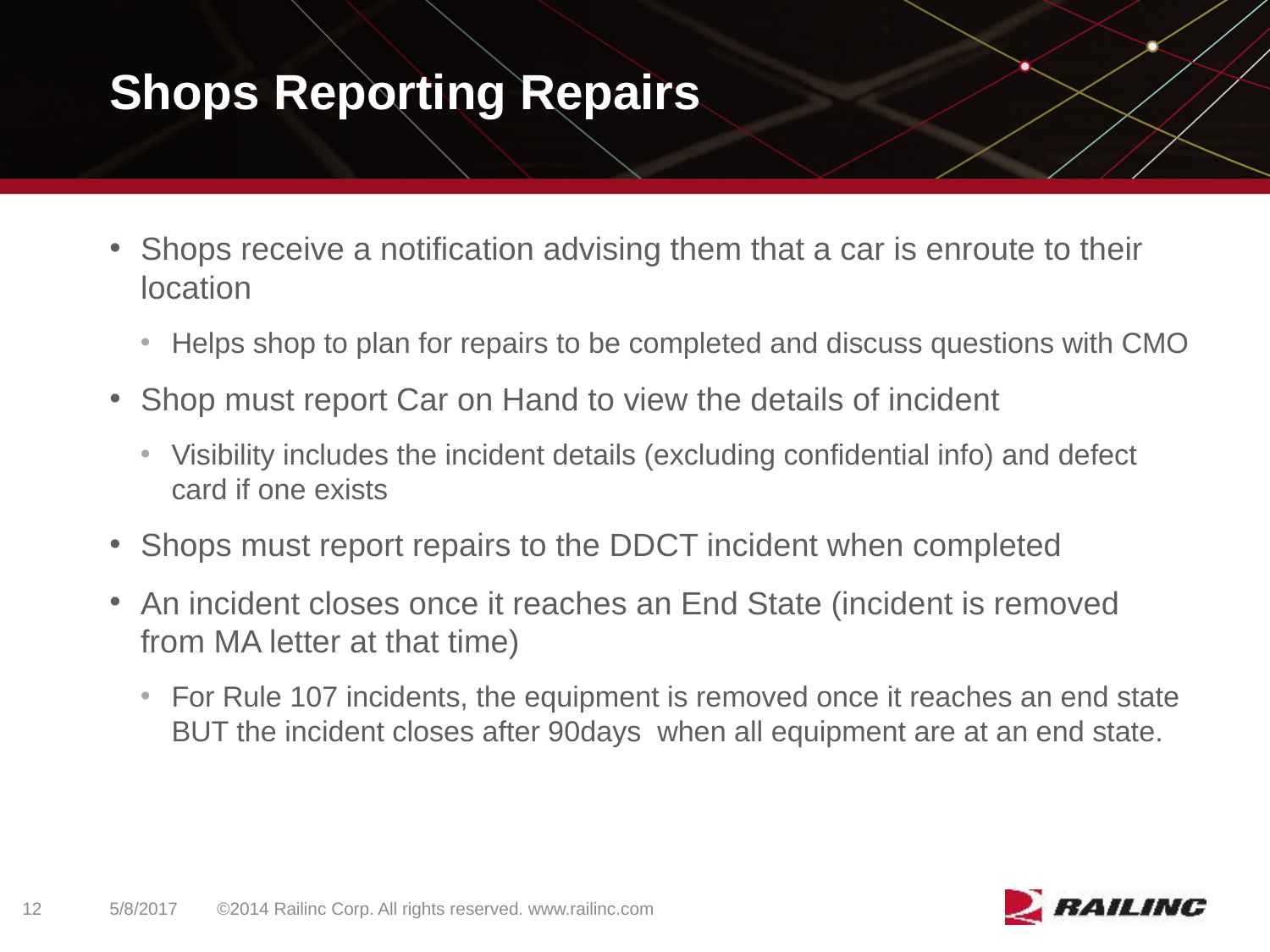

# Shops Reporting Repairs
Shops receive a notification advising them that a car is enroute to their location
Helps shop to plan for repairs to be completed and discuss questions with CMO
Shop must report Car on Hand to view the details of incident
Visibility includes the incident details (excluding confidential info) and defect card if one exists
Shops must report repairs to the DDCT incident when completed
An incident closes once it reaches an End State (incident is removed from MA letter at that time)
For Rule 107 incidents, the equipment is removed once it reaches an end state BUT the incident closes after 90days  when all equipment are at an end state.
12
©2014 Railinc Corp. All rights reserved. www.railinc.com
5/8/2017